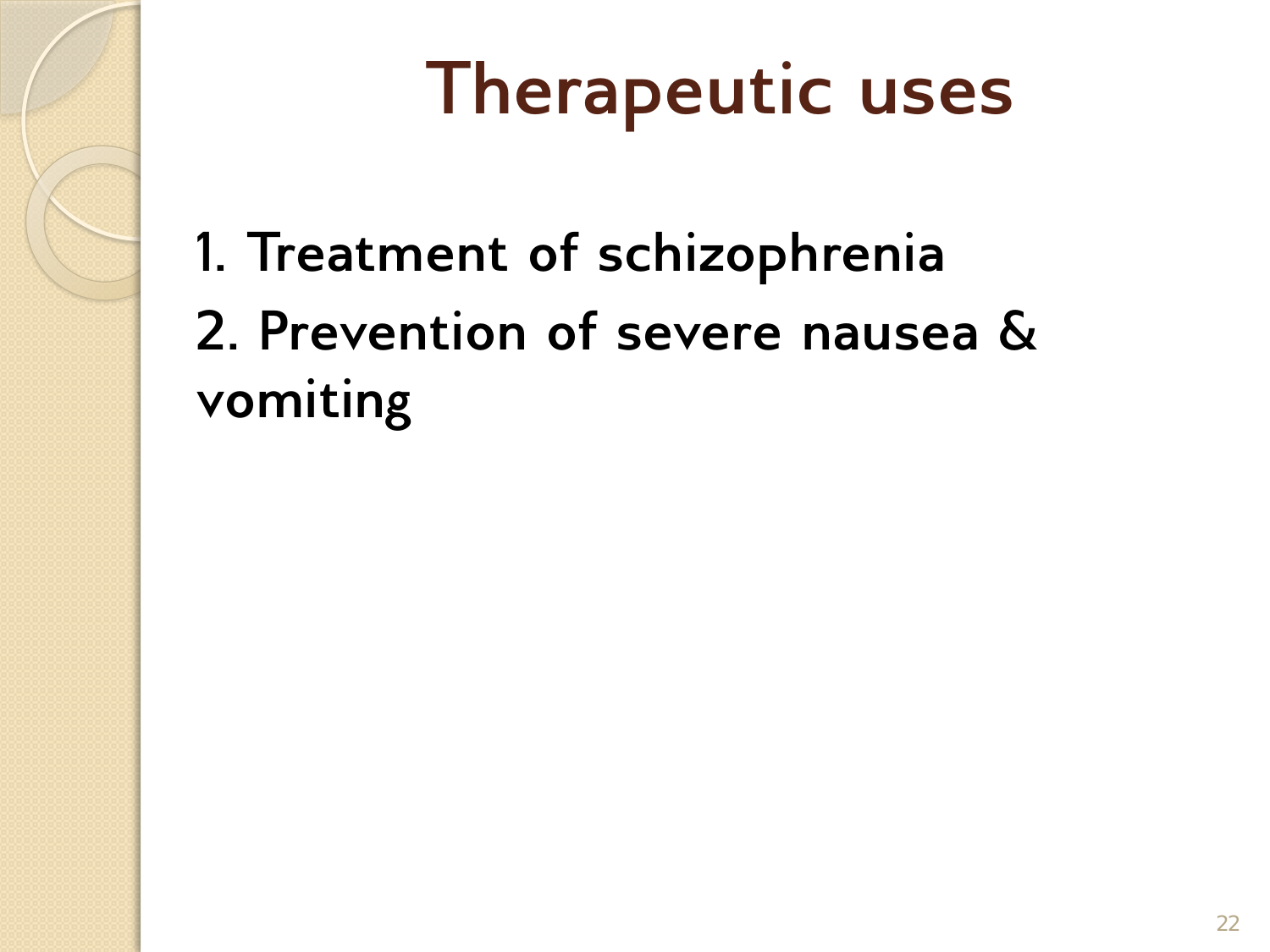

# Therapeutic uses
1. Treatment of schizophrenia
2. Prevention of severe nausea & vomiting

22